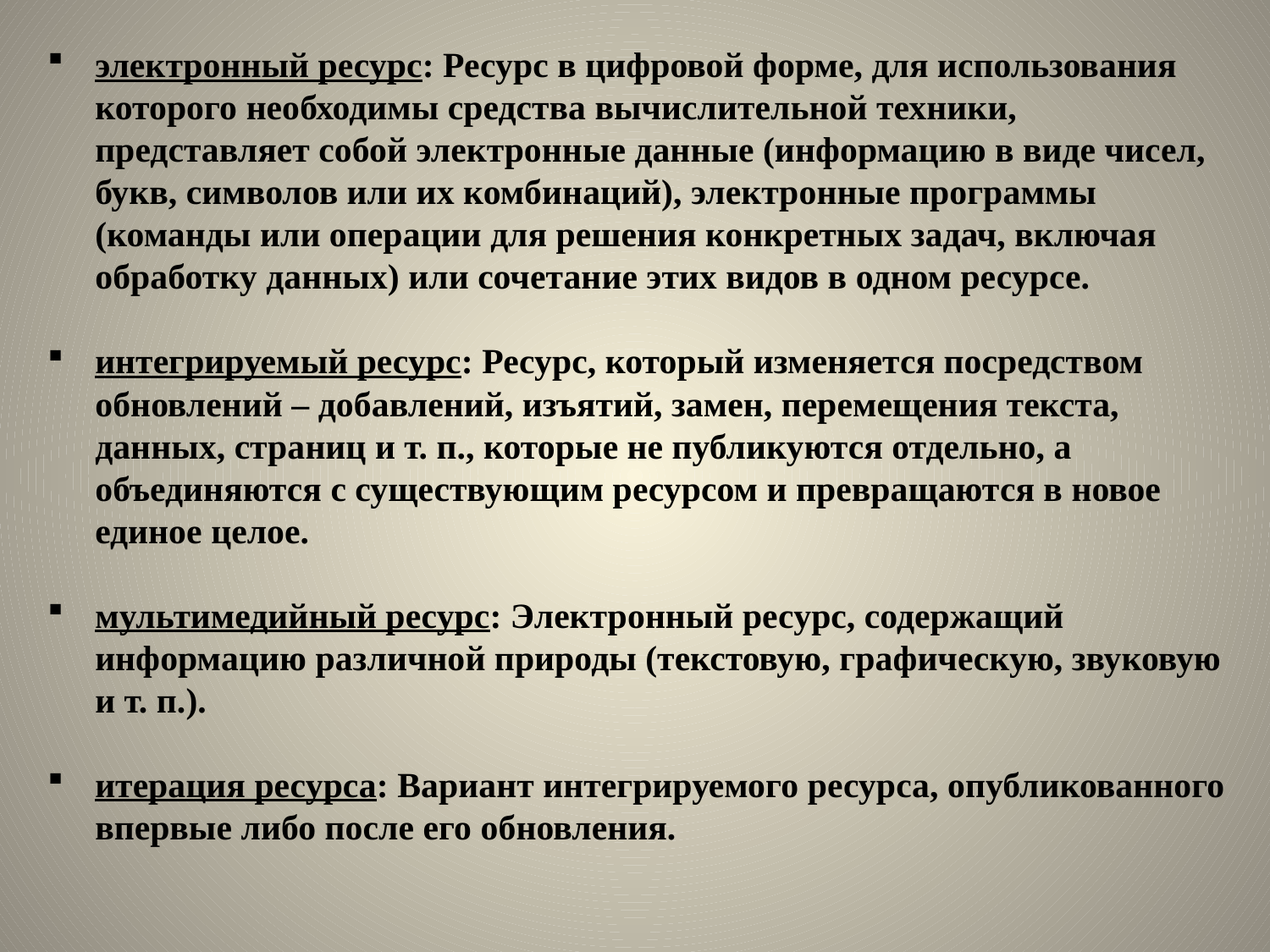

электронный ресурс: Ресурс в цифровой форме, для использования которого необходимы средства вычислительной техники, представляет собой электронные данные (информацию в виде чисел, букв, символов или их комбинаций), электронные программы (команды или операции для решения конкретных задач, включая обработку данных) или сочетание этих видов в одном ресурсе.

интегрируемый ресурс: Ресурс, который изменяется посредством обновлений – добавлений, изъятий, замен, перемещения текста, данных, страниц и т. п., которые не публикуются отдельно, а объединяются с существующим ресурсом и превращаются в новое единое целое.

мультимедийный ресурс: Электронный ресурс, содержащий информацию различной природы (текстовую, графическую, звуковую и т. п.).

итерация ресурса: Вариант интегрируемого ресурса, опубликованного впервые либо после его обновления.